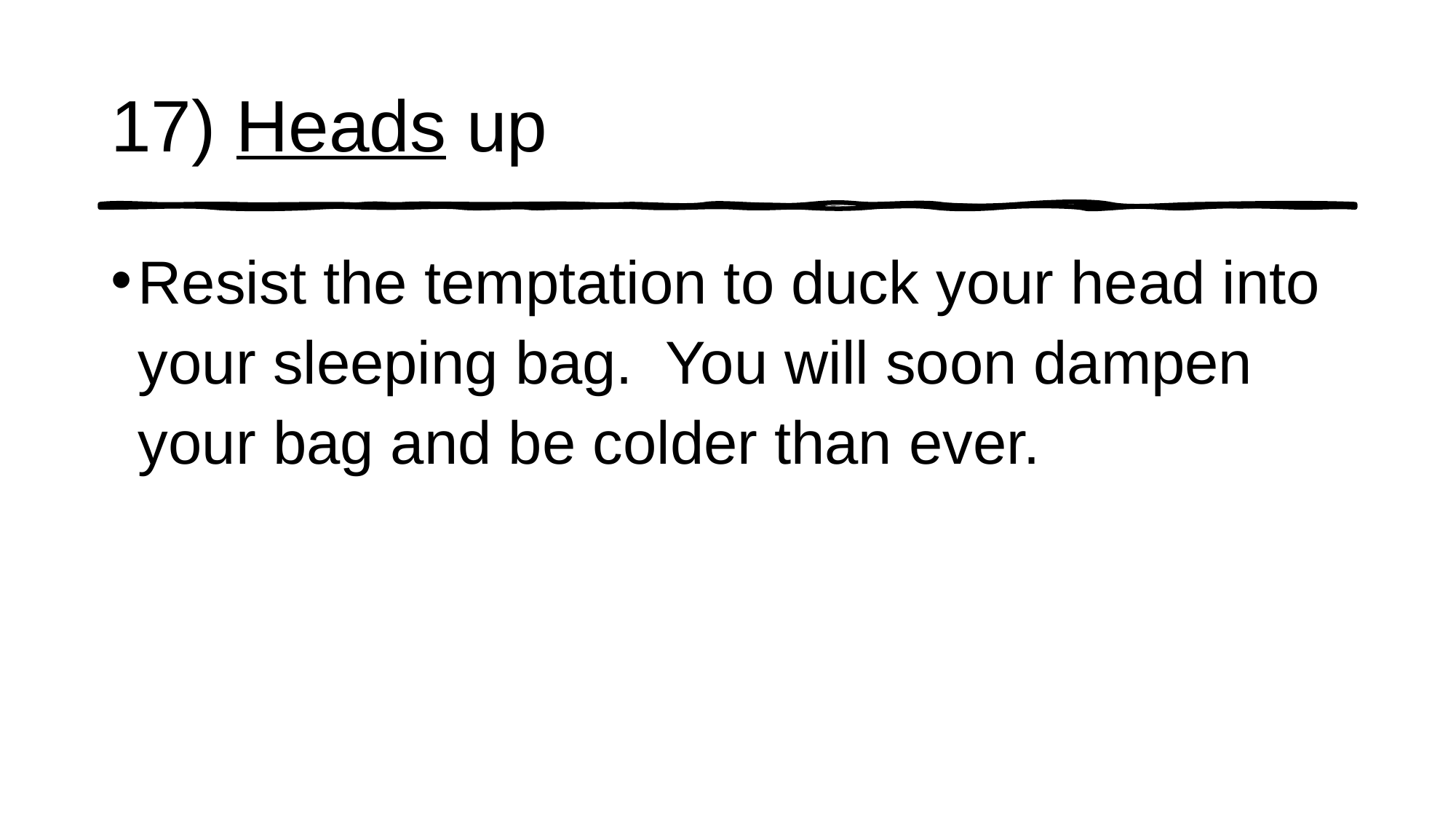

# 17) Heads up
Resist the temptation to duck your head into your sleeping bag.  You will soon dampen your bag and be colder than ever.